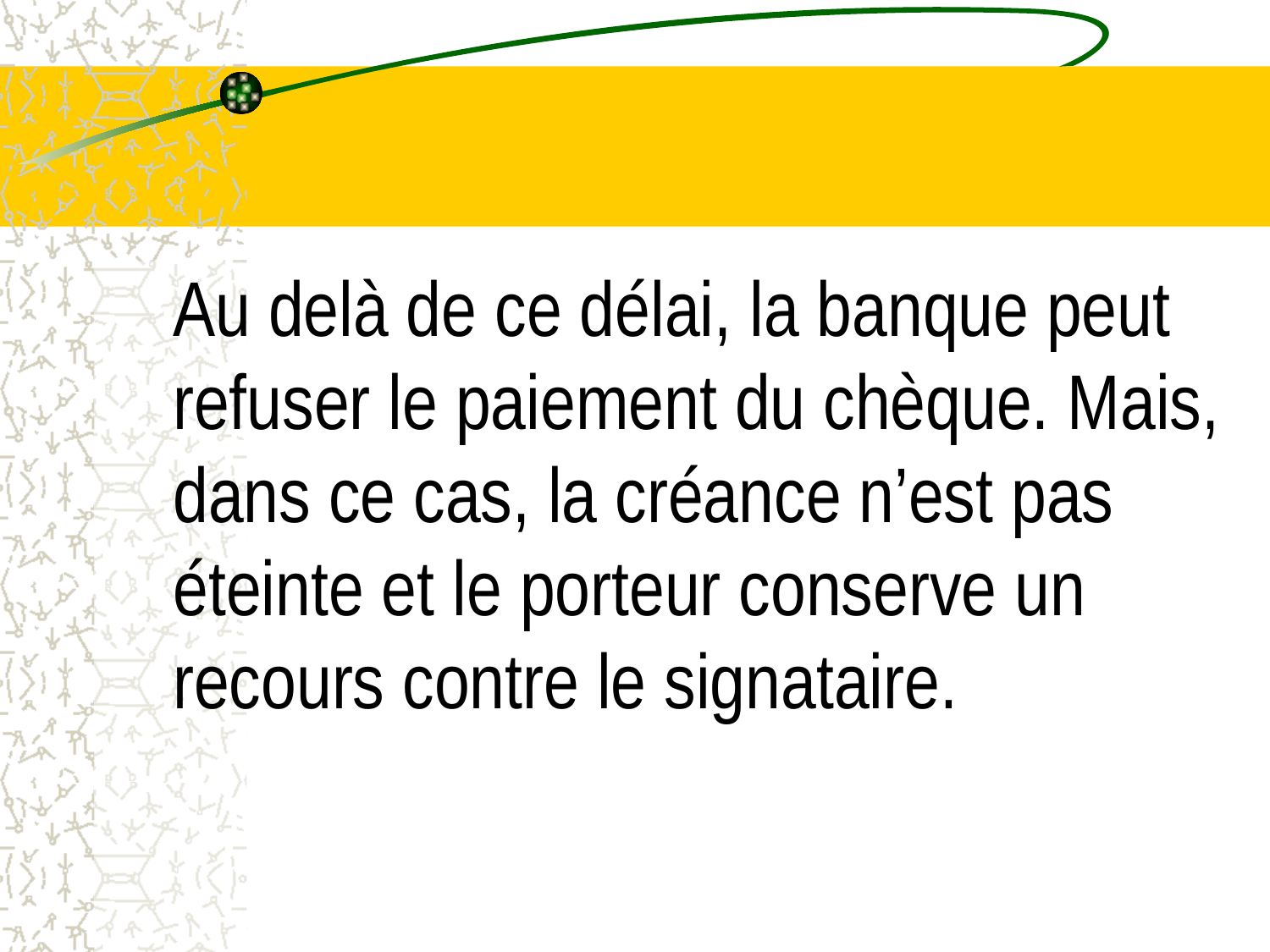

# Au delà de ce délai, la banque peut refuser le paiement du chèque. Mais, dans ce cas, la créance n’est pas éteinte et le porteur conserve un recours contre le signataire.